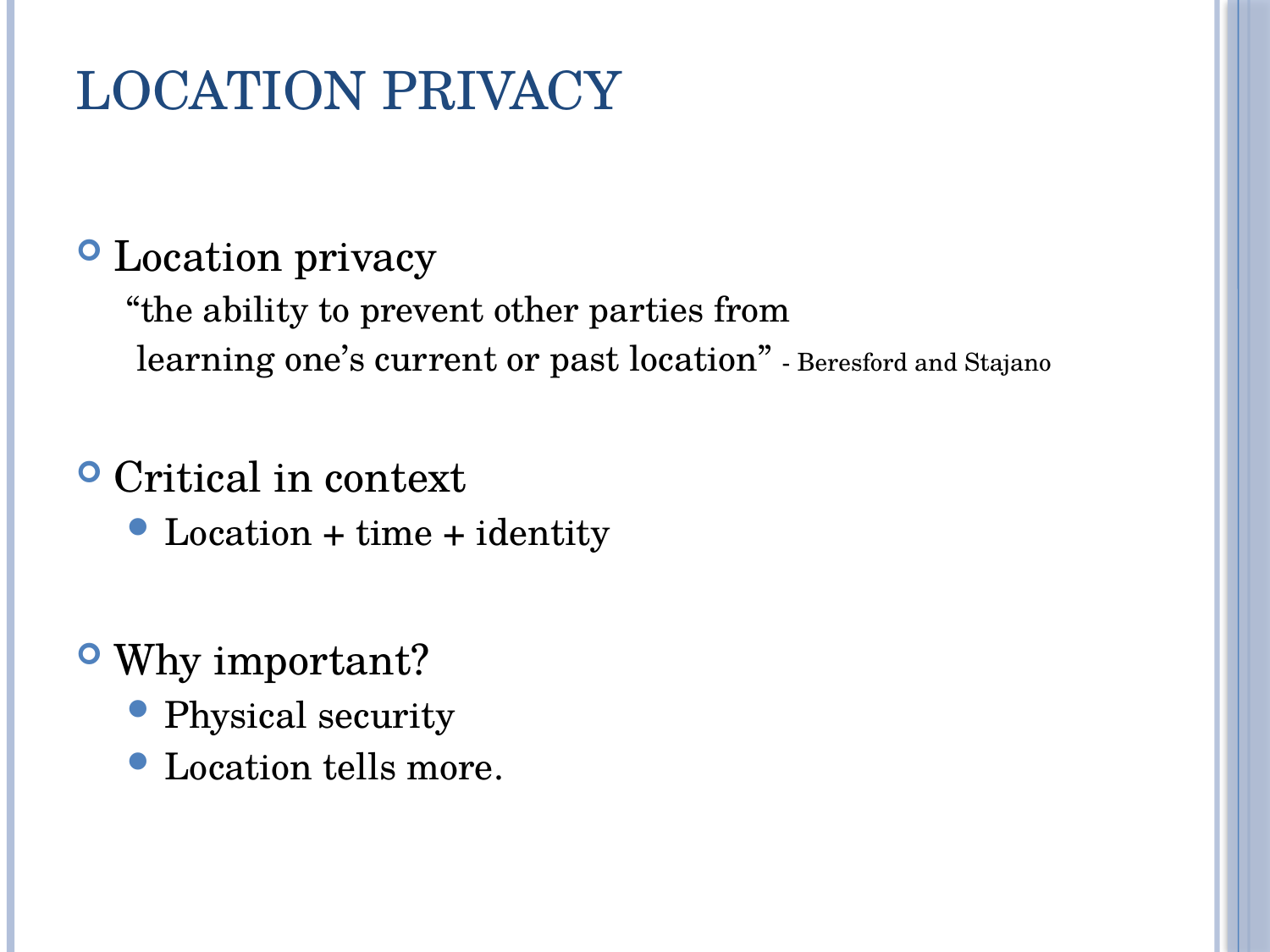

# Location Privacy
Location privacy
“the ability to prevent other parties from
 learning one’s current or past location” - Beresford and Stajano

Critical in context
Location + time + identity

Why important?
Physical security
Location tells more.